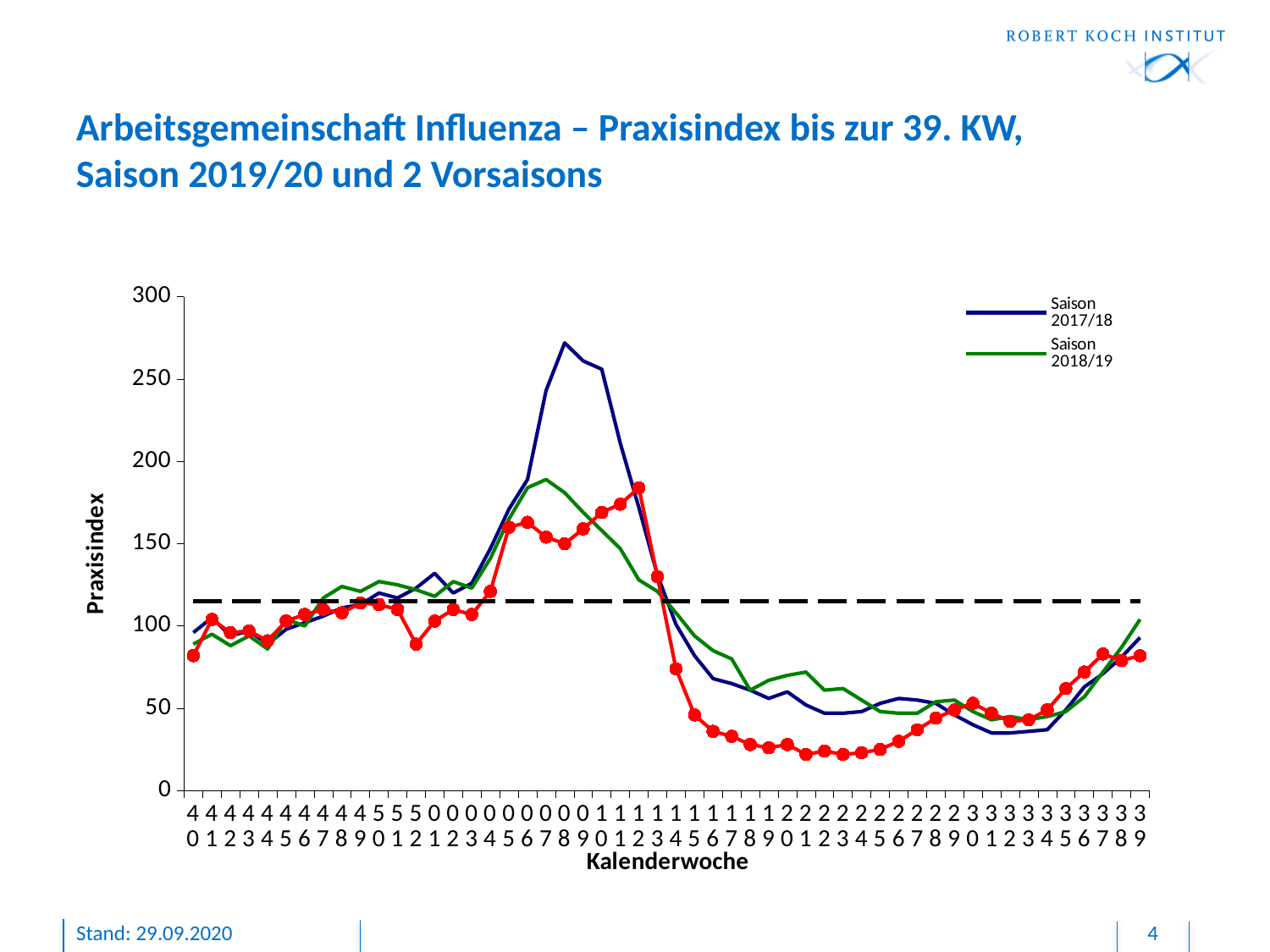

Arbeitsgemeinschaft Influenza – Praxisindex bis zur 39. KW,
Saison 2019/20 und 2 Vorsaisons

### Chart

| Category |  |  |  |  |
|---|---|---|---|---|
| 40 | 96.0 | 89.0 | 82.0 | 115.0 |
| 41 | 105.0 | 95.0 | 104.0 | 115.0 |
| 42 | 94.0 | 88.0 | 96.0 | 115.0 |
| 43 | 97.0 | 94.0 | 97.0 | 115.0 |
| 44 | 89.0 | 86.0 | 91.0 | 115.0 |
| 45 | 98.0 | 104.0 | 103.0 | 115.0 |
| 46 | 102.0 | 100.0 | 107.0 | 115.0 |
| 47 | 106.0 | 117.0 | 110.0 | 115.0 |
| 48 | 111.0 | 124.0 | 108.0 | 115.0 |
| 49 | 113.0 | 121.0 | 114.0 | 115.0 |
| 50 | 120.0 | 127.0 | 113.0 | 115.0 |
| 51 | 117.0 | 125.0 | 110.0 | 115.0 |
| 52 | 123.0 | 122.0 | 89.0 | 115.0 |
| 1 | 132.0 | 118.0 | 103.0 | 115.0 |
| 2 | 120.0 | 127.0 | 110.0 | 115.0 |
| 3 | 126.0 | 123.0 | 107.0 | 115.0 |
| 4 | 147.0 | 141.0 | 121.0 | 115.0 |
| 5 | 171.0 | 165.0 | 160.0 | 115.0 |
| 6 | 189.0 | 184.0 | 163.0 | 115.0 |
| 7 | 243.0 | 189.0 | 154.0 | 115.0 |
| 8 | 272.0 | 181.0 | 150.0 | 115.0 |
| 9 | 261.0 | 169.0 | 159.0 | 115.0 |
| 10 | 256.0 | 158.0 | 169.0 | 115.0 |
| 11 | 211.0 | 147.0 | 174.0 | 115.0 |
| 12 | 172.0 | 128.0 | 184.0 | 115.0 |
| 13 | 131.0 | 121.0 | 130.0 | 115.0 |
| 14 | 101.0 | 108.0 | 74.0 | 115.0 |
| 15 | 82.0 | 94.0 | 46.0 | 115.0 |
| 16 | 68.0 | 85.0 | 36.0 | 115.0 |
| 17 | 65.0 | 80.0 | 33.0 | 115.0 |
| 18 | 61.0 | 61.0 | 28.0 | 115.0 |
| 19 | 56.0 | 67.0 | 26.0 | 115.0 |
| 20 | 60.0 | 70.0 | 28.0 | 115.0 |
| 21 | 52.0 | 72.0 | 22.0 | 115.0 |
| 22 | 47.0 | 61.0 | 24.0 | 115.0 |
| 23 | 47.0 | 62.0 | 22.0 | 115.0 |
| 24 | 48.0 | 55.0 | 23.0 | 115.0 |
| 25 | 53.0 | 48.0 | 25.0 | 115.0 |
| 26 | 56.0 | 47.0 | 30.0 | 115.0 |
| 27 | 55.0 | 47.0 | 37.0 | 115.0 |
| 28 | 53.0 | 54.0 | 44.0 | 115.0 |
| 29 | 46.0 | 55.0 | 49.0 | 115.0 |
| 30 | 40.0 | 48.0 | 53.0 | 115.0 |
| 31 | 35.0 | 43.0 | 47.0 | 115.0 |
| 32 | 35.0 | 45.0 | 42.0 | 115.0 |
| 33 | 36.0 | 43.0 | 43.0 | 115.0 |
| 34 | 37.0 | 45.0 | 49.0 | 115.0 |
| 35 | 49.0 | 48.0 | 62.0 | 115.0 |
| 36 | 63.0 | 57.0 | 72.0 | 115.0 |
| 37 | 71.0 | 72.0 | 83.0 | 115.0 |
| 38 | 81.0 | 87.0 | 79.0 | 115.0 |
| 39 | 93.0 | 104.0 | 82.0 | 115.0 |
Stand: 29.09.2020

4